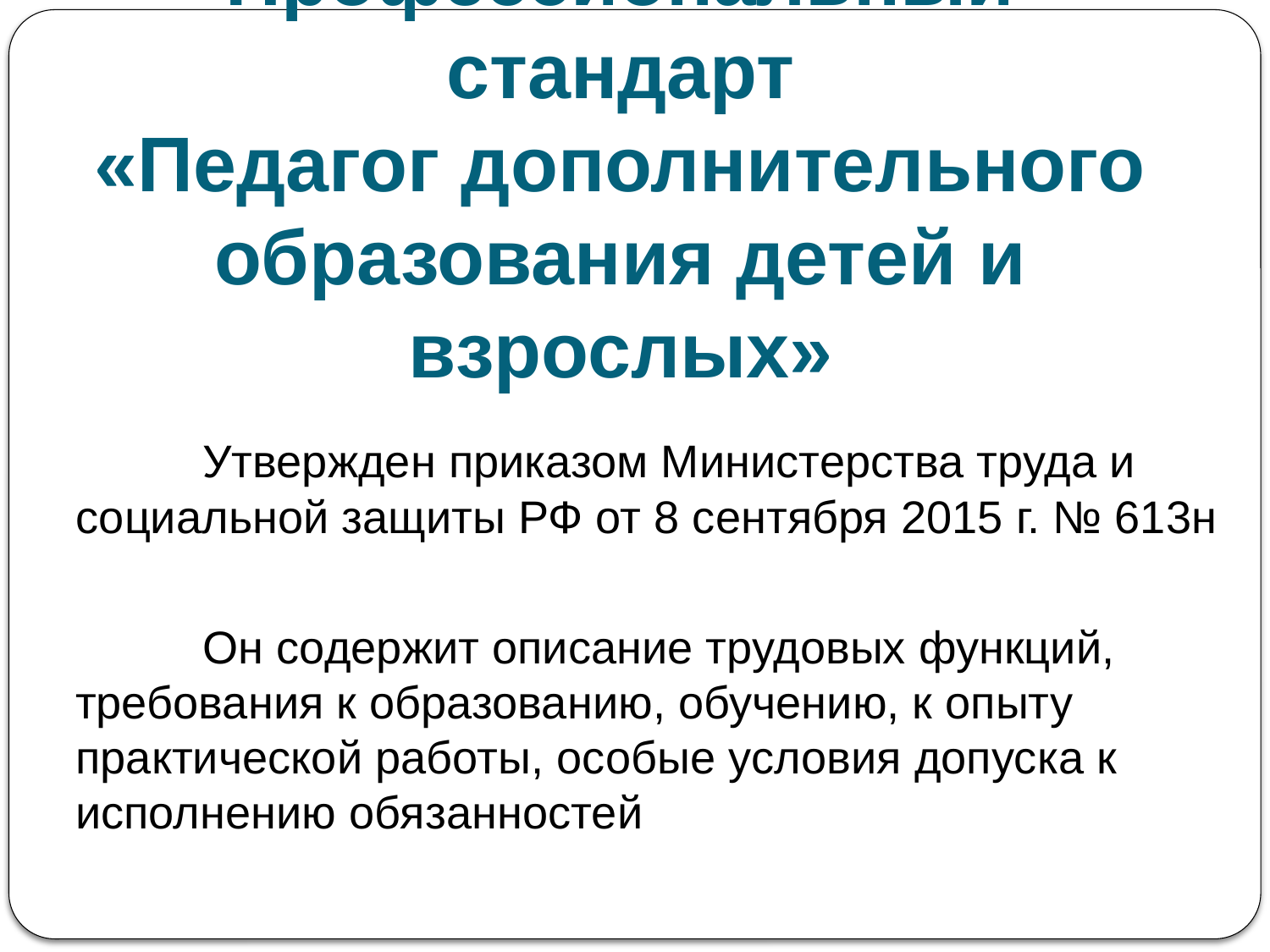

# Профессиональный стандарт «Педагог дополнительного образования детей и взрослых»
		Утвержден приказом Министерства труда и социальной защиты РФ от 8 сентября 2015 г. № 613н

		Он содержит описание трудовых функций, требования к образованию, обучению, к опыту практической работы, особые условия допуска к исполнению обязанностей